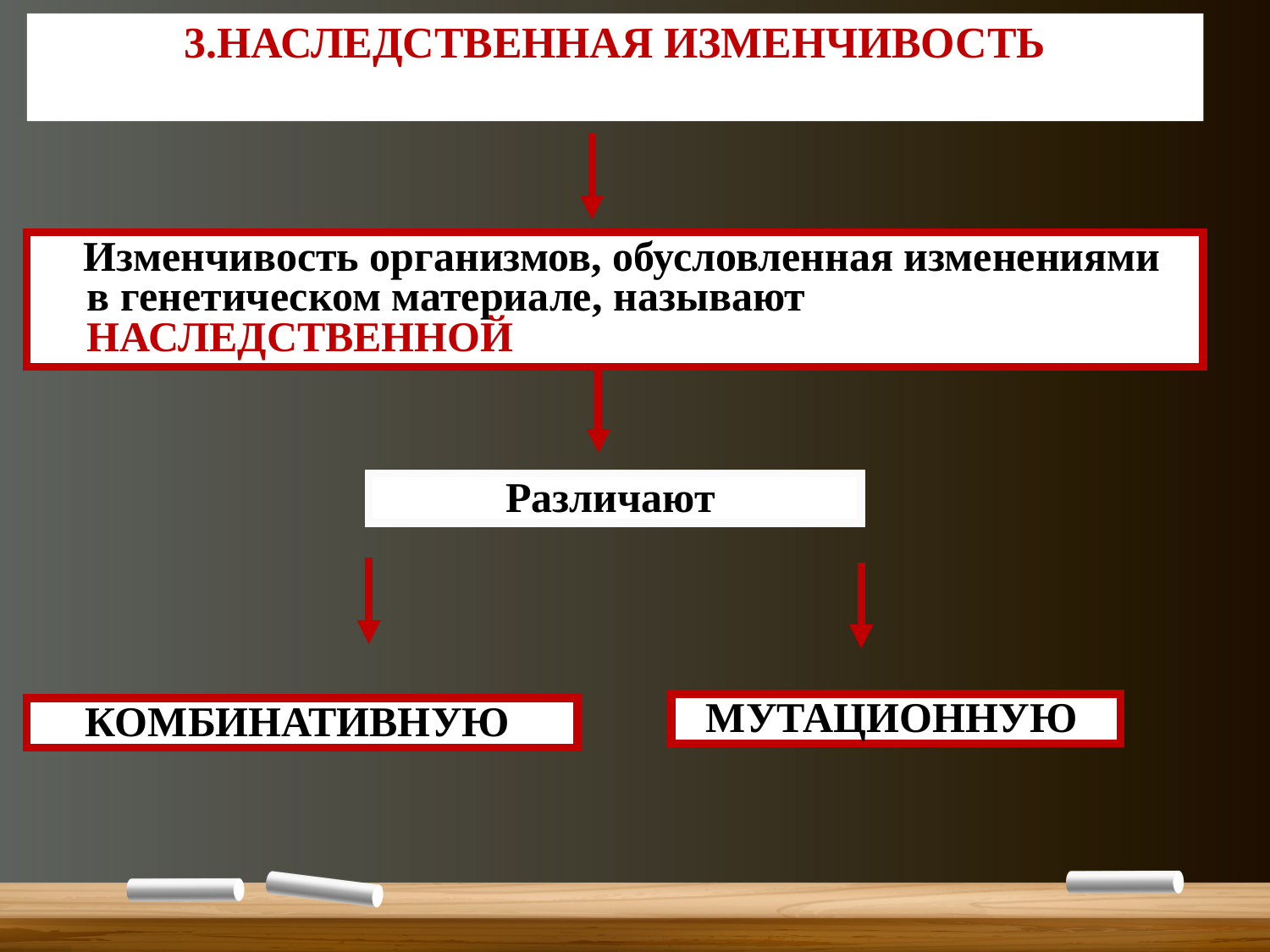

# 3.НАСЛЕДСТВЕННАЯ ИЗМЕНЧИВОСТЬ
     Изменчивость организмов, обусловленная изменениями в генетическом материале, называют НАСЛЕДСТВЕННОЙ
Различают
МУТАЦИОННУЮ
КОМБИНАТИВНУЮ